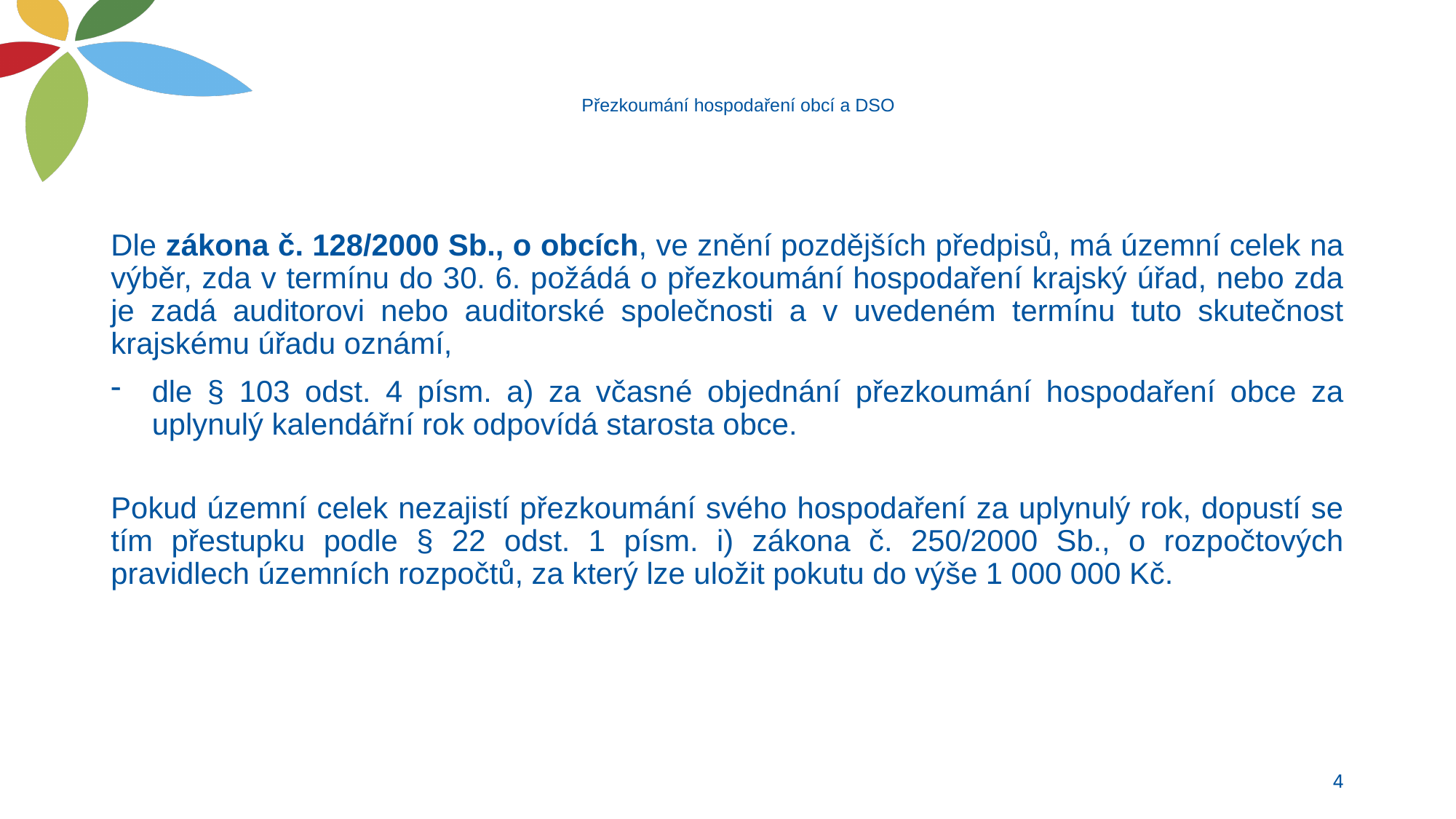

# Přezkoumání hospodaření obcí a DSO

Dle zákona č. 128/2000 Sb., o obcích, ve znění pozdějších předpisů, má územní celek na výběr, zda v termínu do 30. 6. požádá o přezkoumání hospodaření krajský úřad, nebo zda je zadá auditorovi nebo auditorské společnosti a v uvedeném termínu tuto skutečnost krajskému úřadu oznámí,
dle § 103 odst. 4 písm. a) za včasné objednání přezkoumání hospodaření obce za uplynulý kalendářní rok odpovídá starosta obce.

Pokud územní celek nezajistí přezkoumání svého hospodaření za uplynulý rok, dopustí se tím přestupku podle § 22 odst. 1 písm. i) zákona č. 250/2000 Sb., o rozpočtových pravidlech územních rozpočtů, za který lze uložit pokutu do výše 1 000 000 Kč.

4